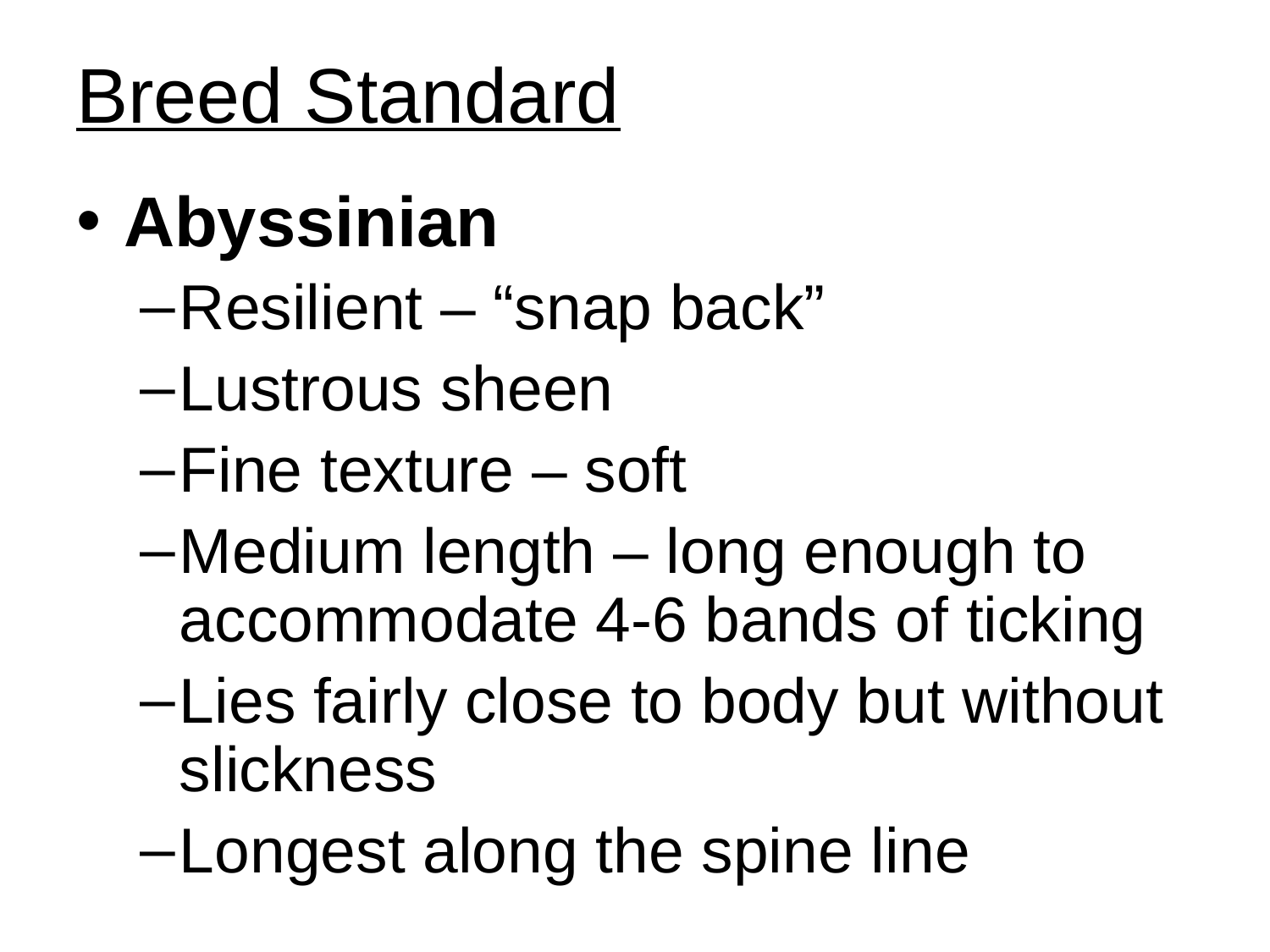

# Breed Standard
Abyssinian
Resilient – “snap back”
Lustrous sheen
Fine texture – soft
Medium length – long enough to accommodate 4-6 bands of ticking
Lies fairly close to body but without slickness
Longest along the spine line